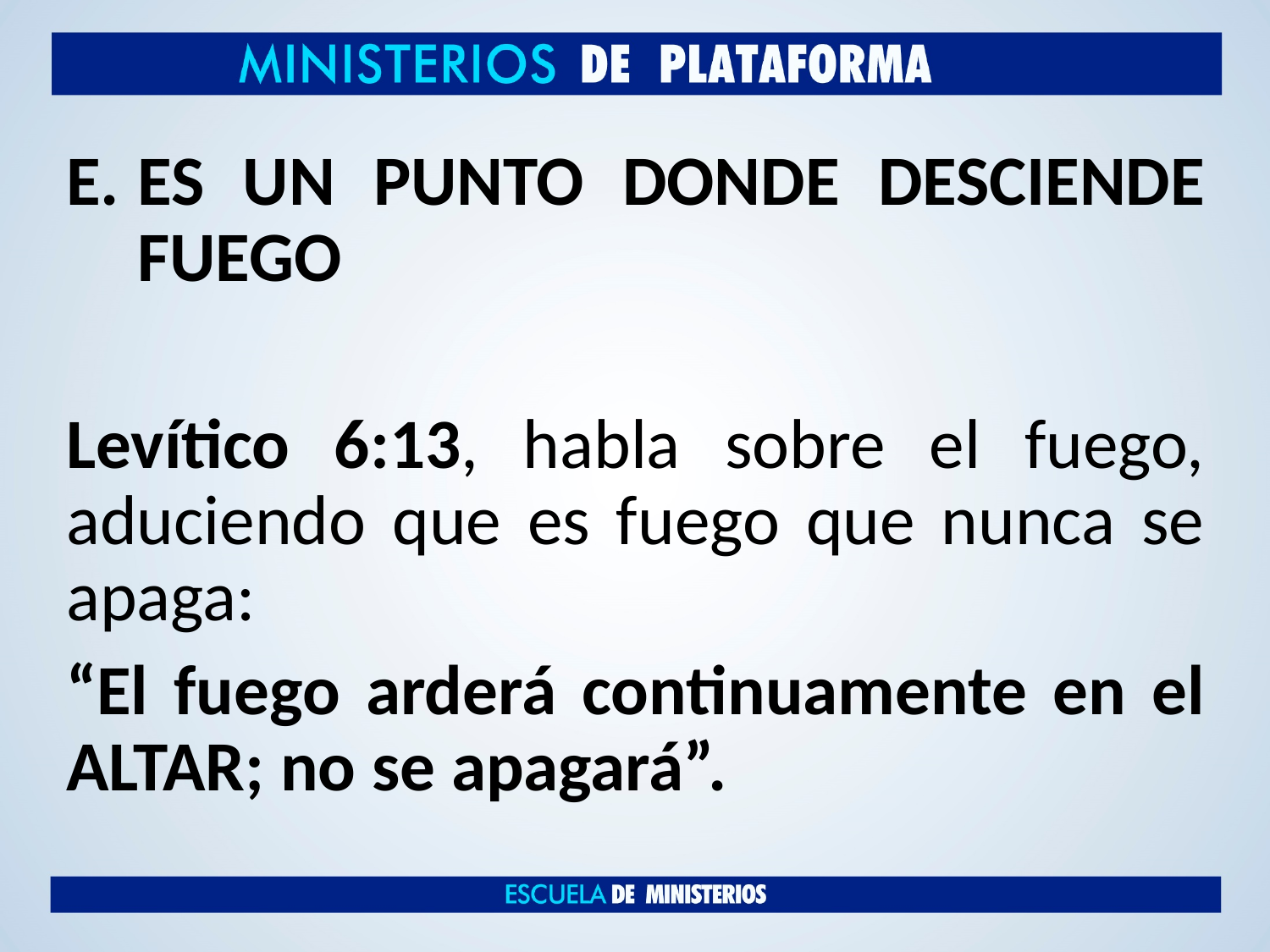

ES UN PUNTO DONDE DESCIENDE FUEGO

Levítico 6:13, habla sobre el fuego, aduciendo que es fuego que nunca se apaga:
“El fuego arderá continuamente en el ALTAR; no se apagará”.